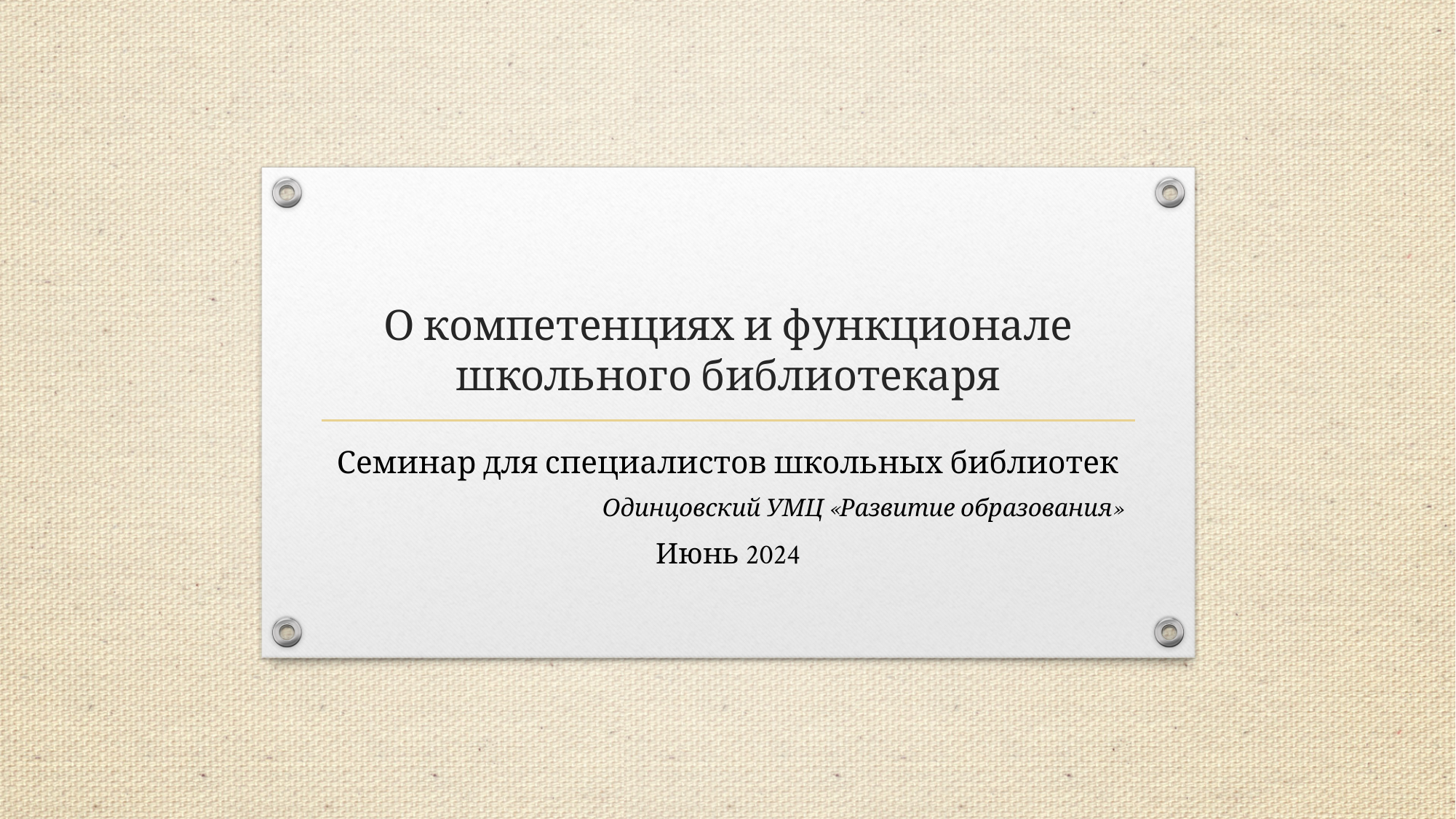

# О компетенциях и функционале школьного библиотекаря
Семинар для специалистов школьных библиотек
Одинцовский УМЦ «Развитие образования»
Июнь 2024